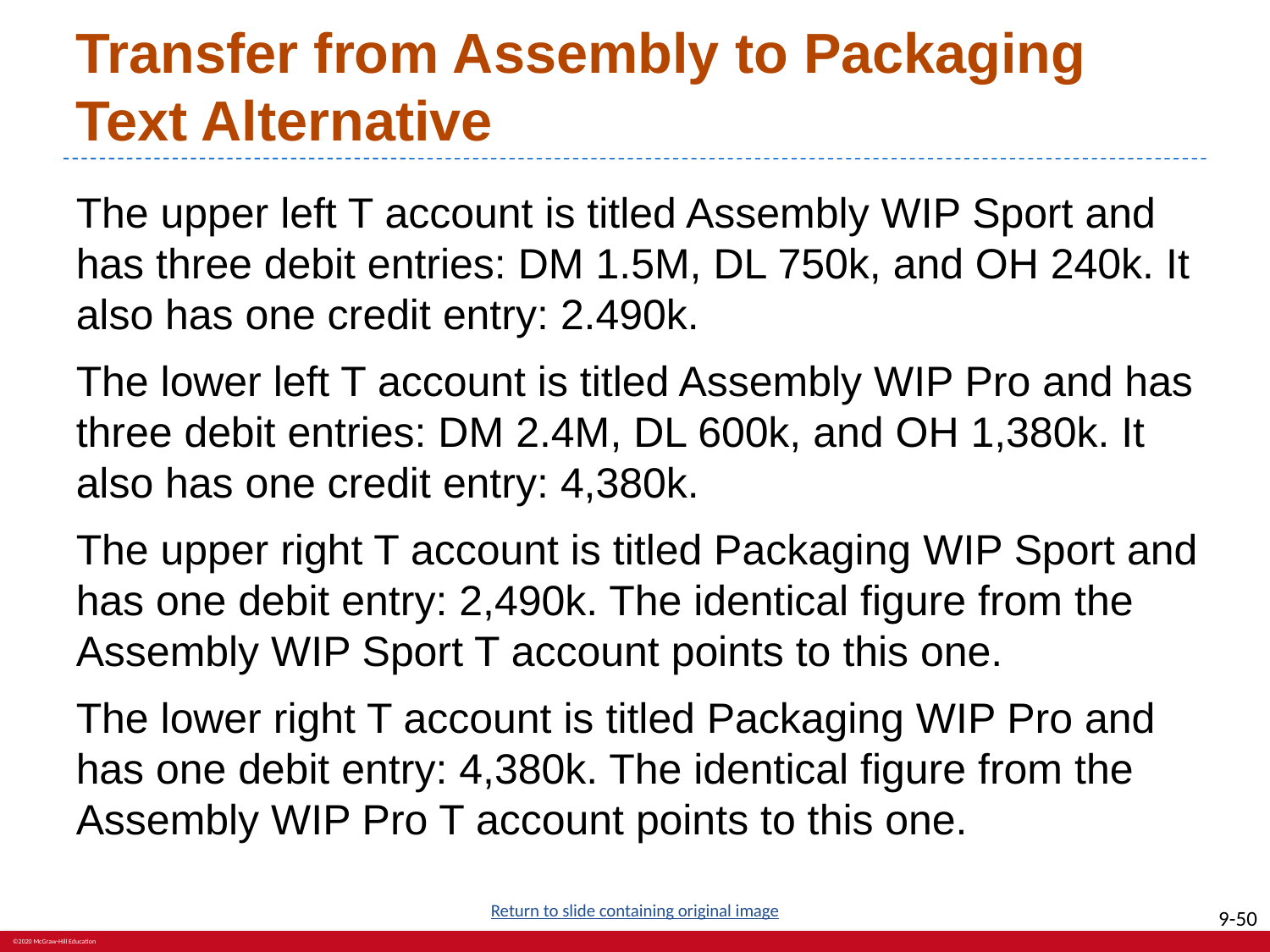

# Transfer from Assembly to Packaging Text Alternative
The upper left T account is titled Assembly WIP Sport and has three debit entries: DM 1.5M, DL 750k, and OH 240k. It also has one credit entry: 2.490k.
The lower left T account is titled Assembly WIP Pro and has three debit entries: DM 2.4M, DL 600k, and OH 1,380k. It also has one credit entry: 4,380k.
The upper right T account is titled Packaging WIP Sport and has one debit entry: 2,490k. The identical figure from the Assembly WIP Sport T account points to this one.
The lower right T account is titled Packaging WIP Pro and has one debit entry: 4,380k. The identical figure from the Assembly WIP Pro T account points to this one.
Return to slide containing original image